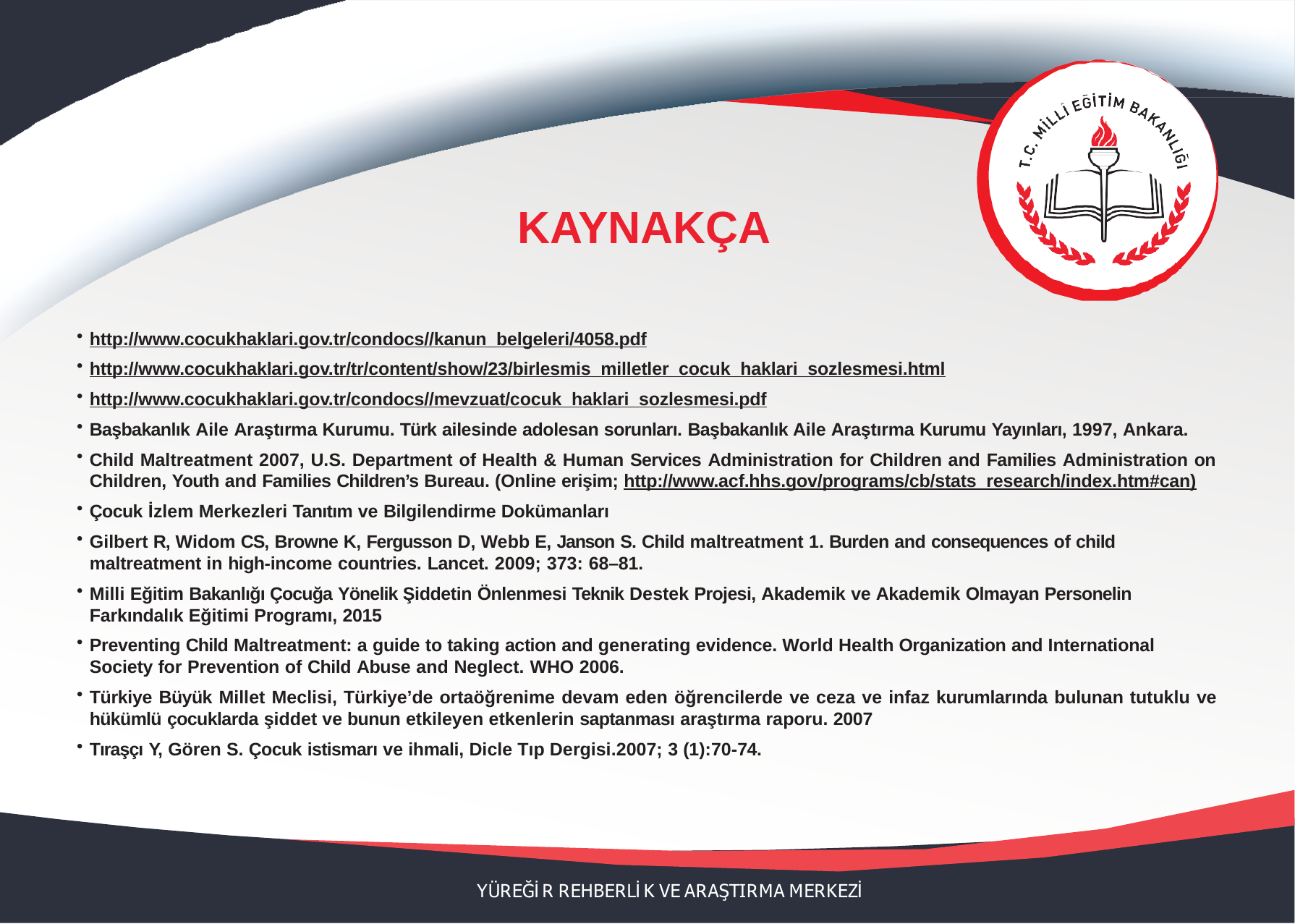

# KAYNAKÇA
http://www.cocukhaklari.gov.tr/condocs//kanun_belgeleri/4058.pdf
http://www.cocukhaklari.gov.tr/tr/content/show/23/birlesmis_milletler_cocuk_haklari_sozlesmesi.html
http://www.cocukhaklari.gov.tr/condocs//mevzuat/cocuk_haklari_sozlesmesi.pdf
Başbakanlık Aile Araştırma Kurumu. Türk ailesinde adolesan sorunları. Başbakanlık Aile Araştırma Kurumu Yayınları, 1997, Ankara.
Child Maltreatment 2007, U.S. Department of Health & Human Services Administration for Children and Families Administration on Children, Youth and Families Children’s Bureau. (Online erişim; http://www.acf.hhs.gov/programs/cb/stats_research/index.htm#can)
Çocuk İzlem Merkezleri Tanıtım ve Bilgilendirme Dokümanları
Gilbert R, Widom CS, Browne K, Fergusson D, Webb E, Janson S. Child maltreatment 1. Burden and consequences of child maltreatment in high-income countries. Lancet. 2009; 373: 68–81.
Milli Eğitim Bakanlığı Çocuğa Yönelik Şiddetin Önlenmesi Teknik Destek Projesi, Akademik ve Akademik Olmayan Personelin Farkındalık Eğitimi Programı, 2015
Preventing Child Maltreatment: a guide to taking action and generating evidence. World Health Organization and International Society for Prevention of Child Abuse and Neglect. WHO 2006.
Türkiye Büyük Millet Meclisi, Türkiye’de ortaöğrenime devam eden öğrencilerde ve ceza ve infaz kurumlarında bulunan tutuklu ve hükümlü çocuklarda şiddet ve bunun etkileyen etkenlerin saptanması araştırma raporu. 2007
Tıraşçı Y, Gören S. Çocuk istismarı ve ihmali, Dicle Tıp Dergisi.2007; 3 (1):70-74.
YÜREĞİR REHBERLİK VE ARAŞTIRMA MERKEZİ